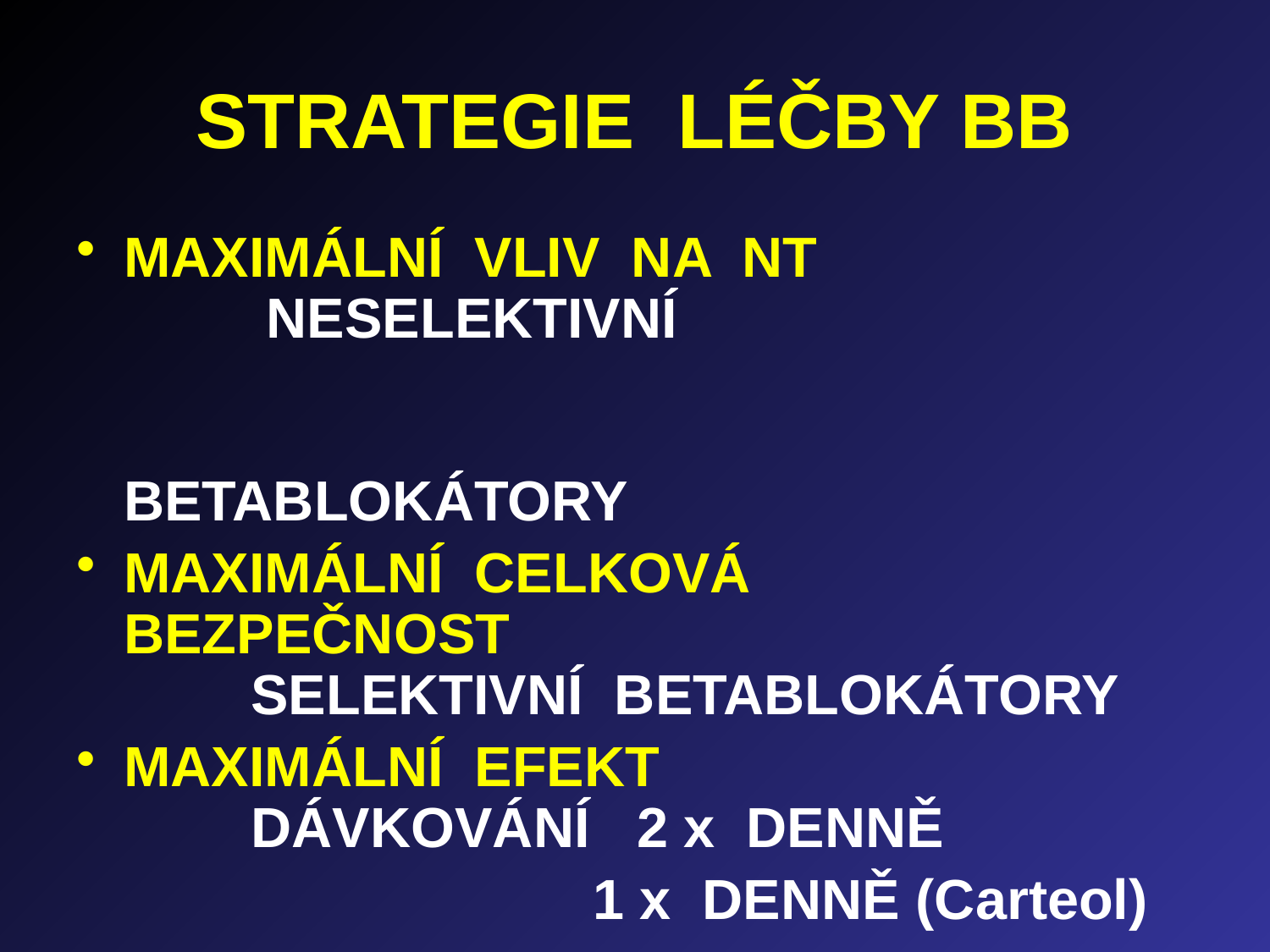

# STRATEGIE  LÉČBY BB
MAXIMÁLNÍ  VLIV  NA  NT
	 NESELEKTIVNÍ                                                                                                                                                                 	 BETABLOKÁTORY
MAXIMÁLNÍ  CELKOVÁ     	   	BEZPEČNOST
	SELEKTIVNÍ  BETABLOKÁTORY
MAXIMÁLNÍ  EFEKT
	DÁVKOVÁNÍ   2 x  DENNĚ
                                 1 x  DENNĚ (Carteol)